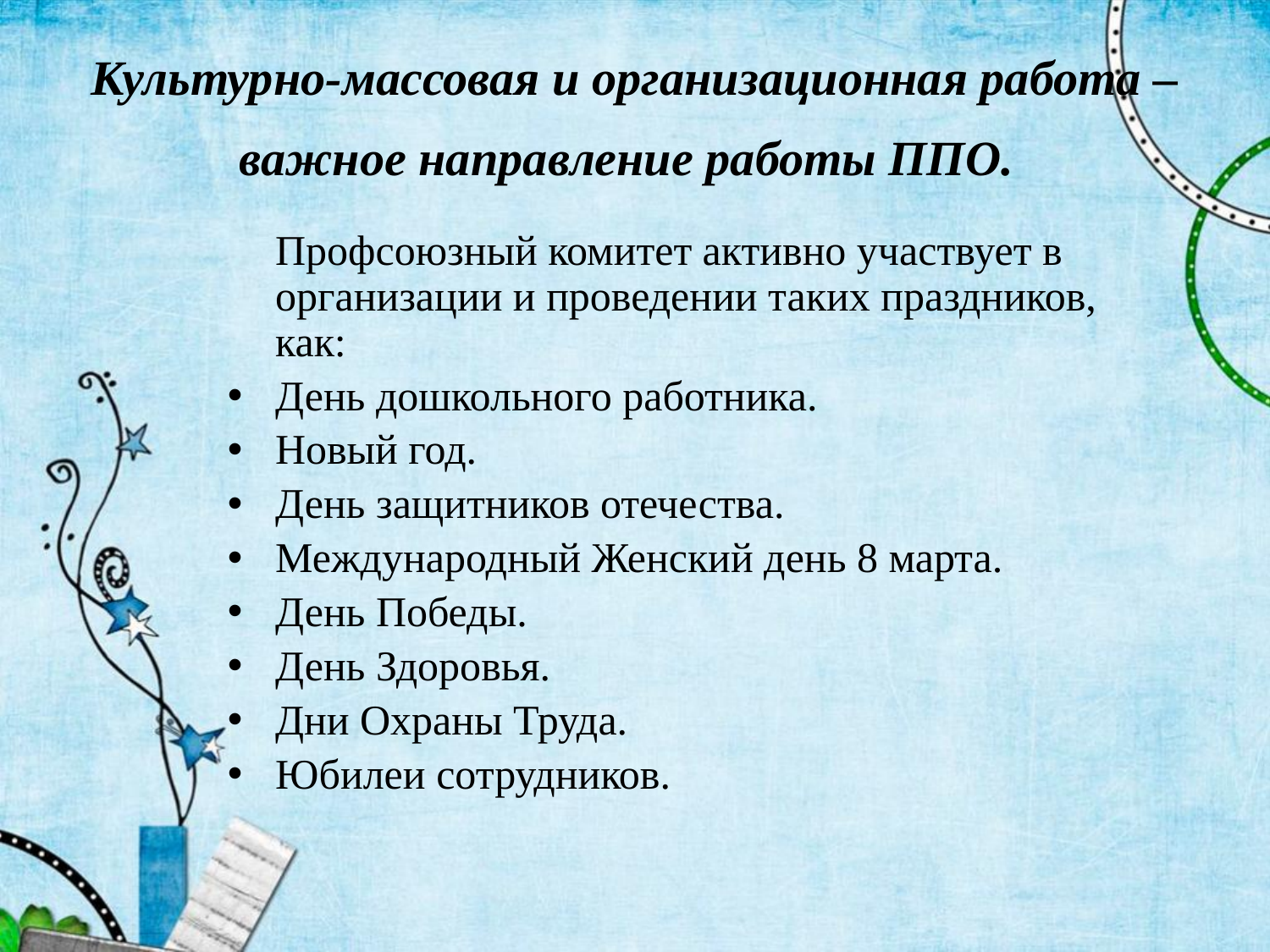

# Культурно-массовая и организационная работа – важное направление работы ППО.
     Профсоюзный комитет активно участвует в организации и проведении таких праздников, как:
День дошкольного работника.
Новый год.
День защитников отечества.
Международный Женский день 8 марта.
День Победы.
День Здоровья.
Дни Охраны Труда.
Юбилеи сотрудников.